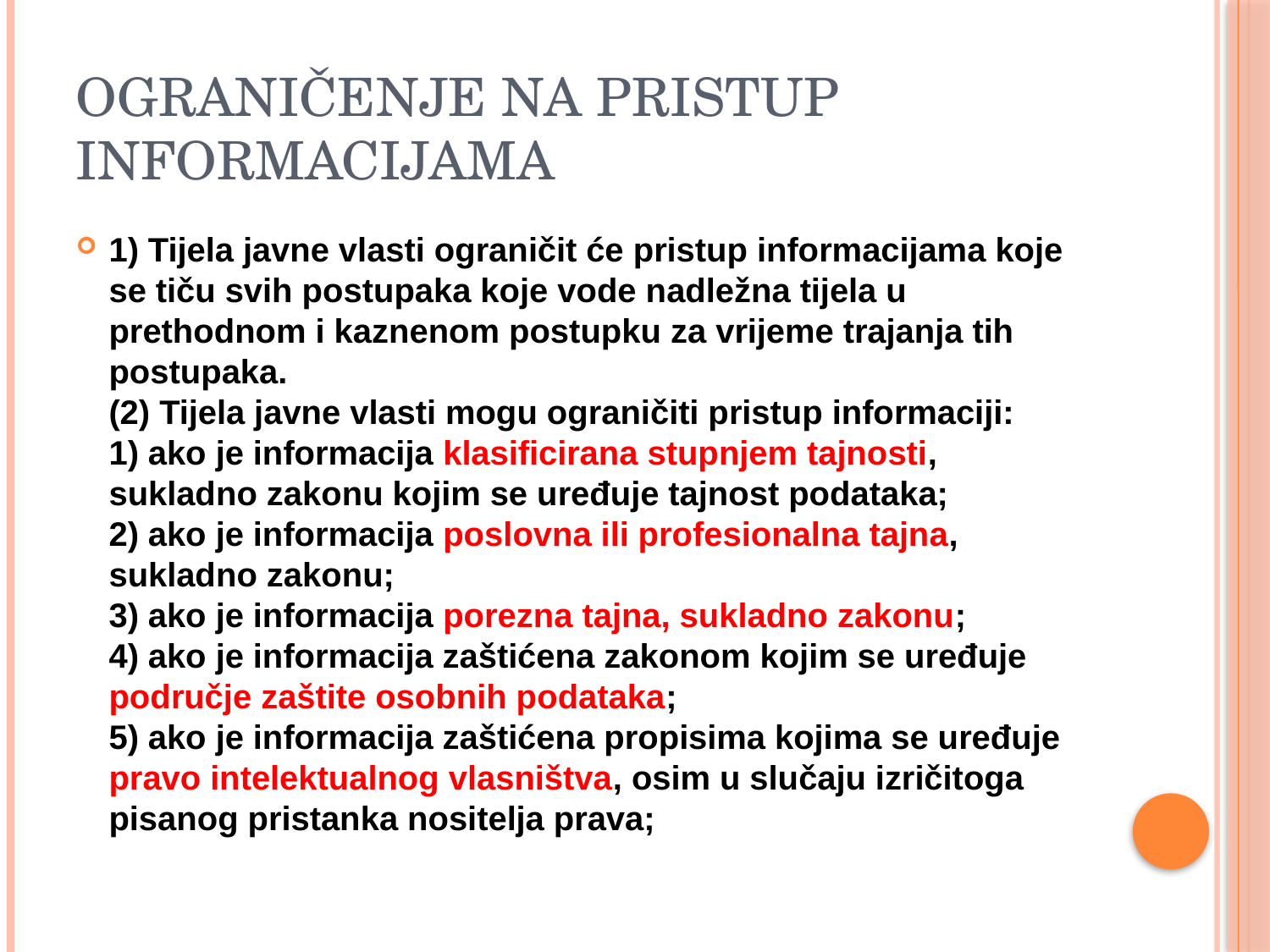

# Ograničenje na pristup informacijama
1) Tijela javne vlasti ograničit će pristup informacijama koje se tiču svih postupaka koje vode nadležna tijela u prethodnom i kaznenom postupku za vrijeme trajanja tih postupaka.
(2) Tijela javne vlasti mogu ograničiti pristup informaciji:
1) ako je informacija klasificirana stupnjem tajnosti, sukladno zakonu kojim se uređuje tajnost podataka;
2) ako je informacija poslovna ili profesionalna tajna, sukladno zakonu;
3) ako je informacija porezna tajna, sukladno zakonu;
4) ako je informacija zaštićena zakonom kojim se uređuje područje zaštite osobnih podataka;
5) ako je informacija zaštićena propisima kojima se uređuje pravo intelektualnog vlasništva, osim u slučaju izričitoga pisanog pristanka nositelja prava;